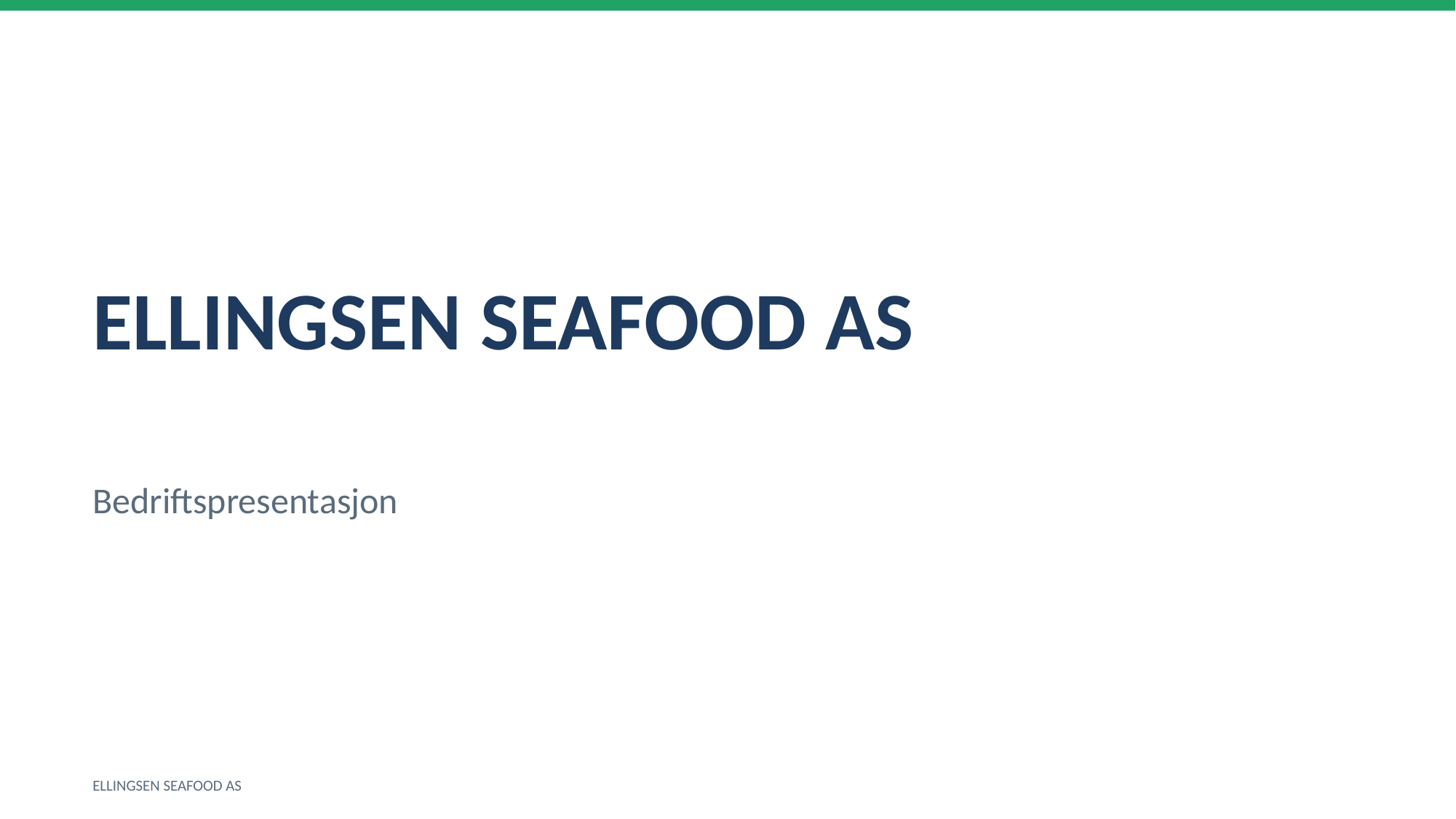

ELLINGSEN SEAFOOD AS
Bedriftspresentasjon
ELLINGSEN SEAFOOD AS